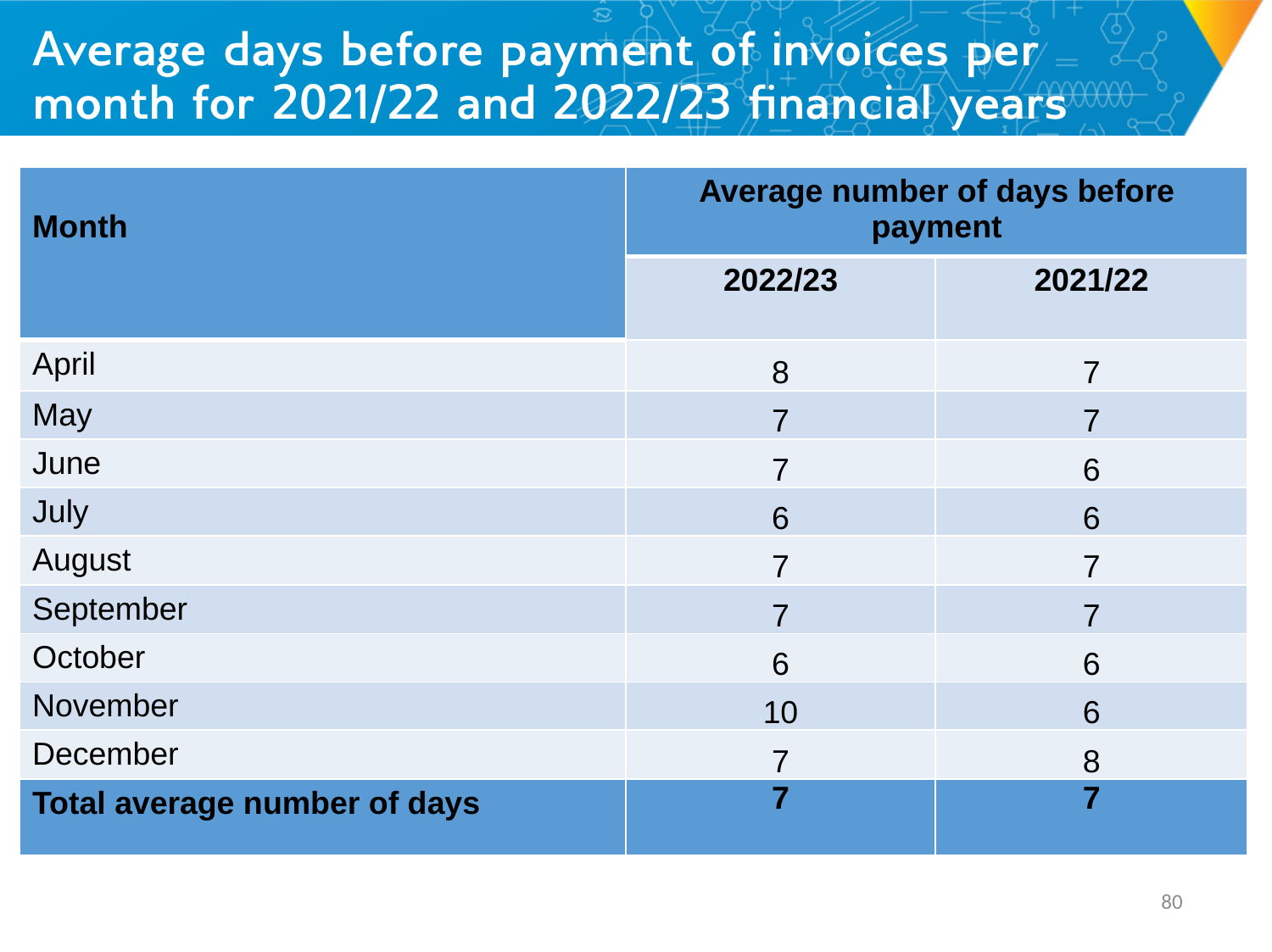

# Average days before payment of invoices per month for 2021/22 and 2022/23 financial years
| Month | Average number of days before payment |  |
| --- | --- | --- |
|  | 2022/23 | 2021/22 |
| April | 8 | 7 |
| May | 7 | 7 |
| June | 7 | 6 |
| July | 6 | 6 |
| August | 7 | 7 |
| September | 7 | 7 |
| October | 6 | 6 |
| November | 10 | 6 |
| December | 7 | 8 |
| Total average number of days | 7 | 7 |
80